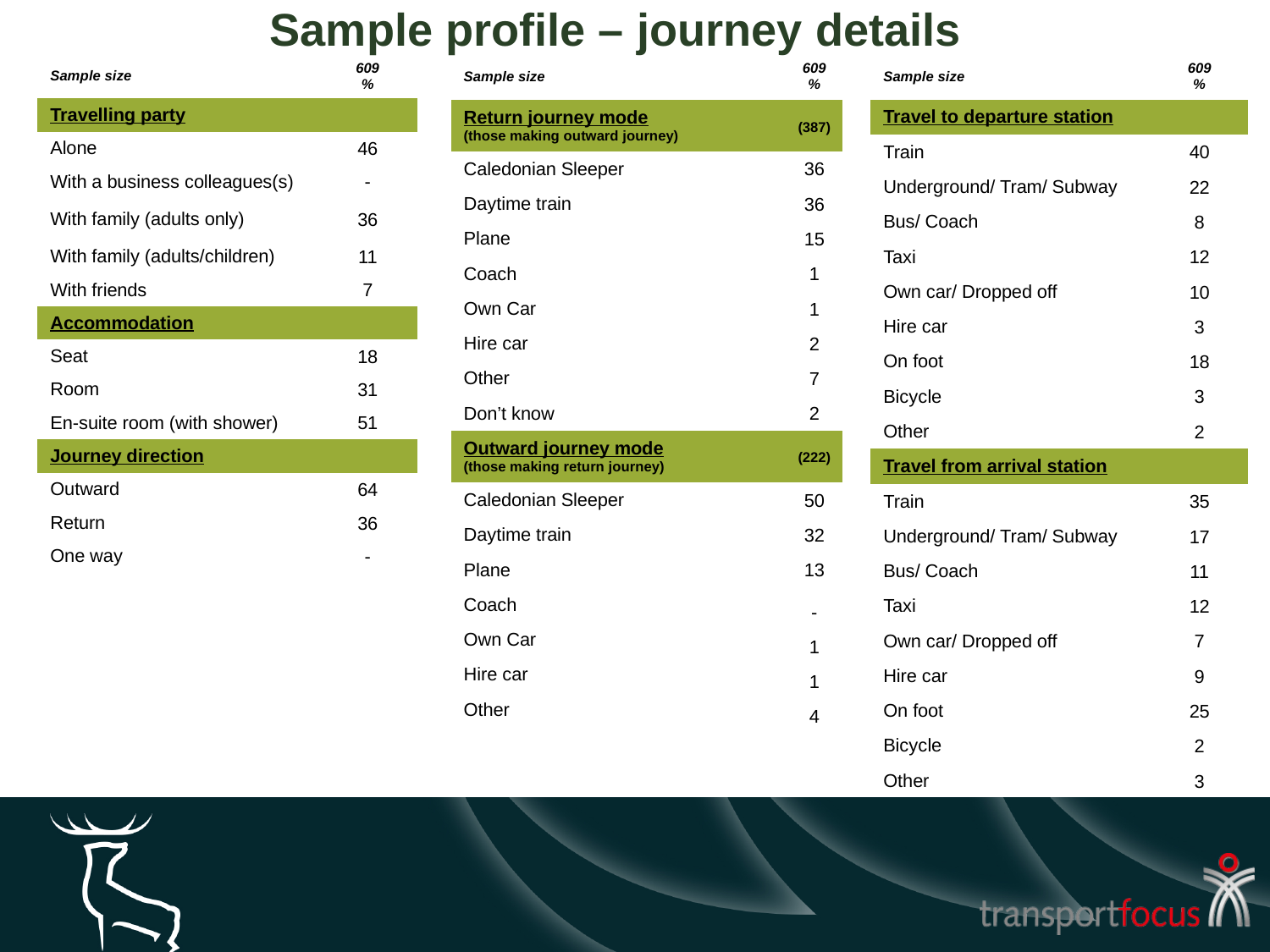

# Sample profile – journey details
| Sample size | 609 % |
| --- | --- |
| Travel to departure station |  |
| Train | 40 |
| Underground/ Tram/ Subway | 22 |
| Bus/ Coach | 8 |
| Taxi | 12 |
| Own car/ Dropped off | 10 |
| Hire car | 3 |
| On foot | 18 |
| Bicycle | 3 |
| Other | 2 |
| Travel from arrival station |  |
| Train | 35 |
| Underground/ Tram/ Subway | 17 |
| Bus/ Coach | 11 |
| Taxi | 12 |
| Own car/ Dropped off | 7 |
| Hire car | 9 |
| On foot | 25 |
| Bicycle | 2 |
| Other | 3 |
| Sample size | 609 % |
| --- | --- |
| Return journey mode (those making outward journey) | (387) |
| Caledonian Sleeper | 36 |
| Daytime train | 36 |
| Plane | 15 |
| Coach | 1 |
| Own Car | 1 |
| Hire car | 2 |
| Other | 7 |
| Don’t know | 2 |
| Outward journey mode (those making return journey) | (222) |
| Caledonian Sleeper | 50 |
| Daytime train | 32 |
| Plane | 13 |
| Coach | - |
| Own Car | 1 |
| Hire car | 1 |
| Other | 4 |
| Sample size | 609 % |
| --- | --- |
| Travelling party |  |
| Alone | 46 |
| With a business colleagues(s) | - |
| With family (adults only) | 36 |
| With family (adults/children) | 11 |
| With friends | 7 |
| Accommodation |  |
| Seat | 18 |
| Room | 31 |
| En-suite room (with shower) | 51 |
| Journey direction |  |
| Outward | 64 |
| Return | 36 |
| One way | - |